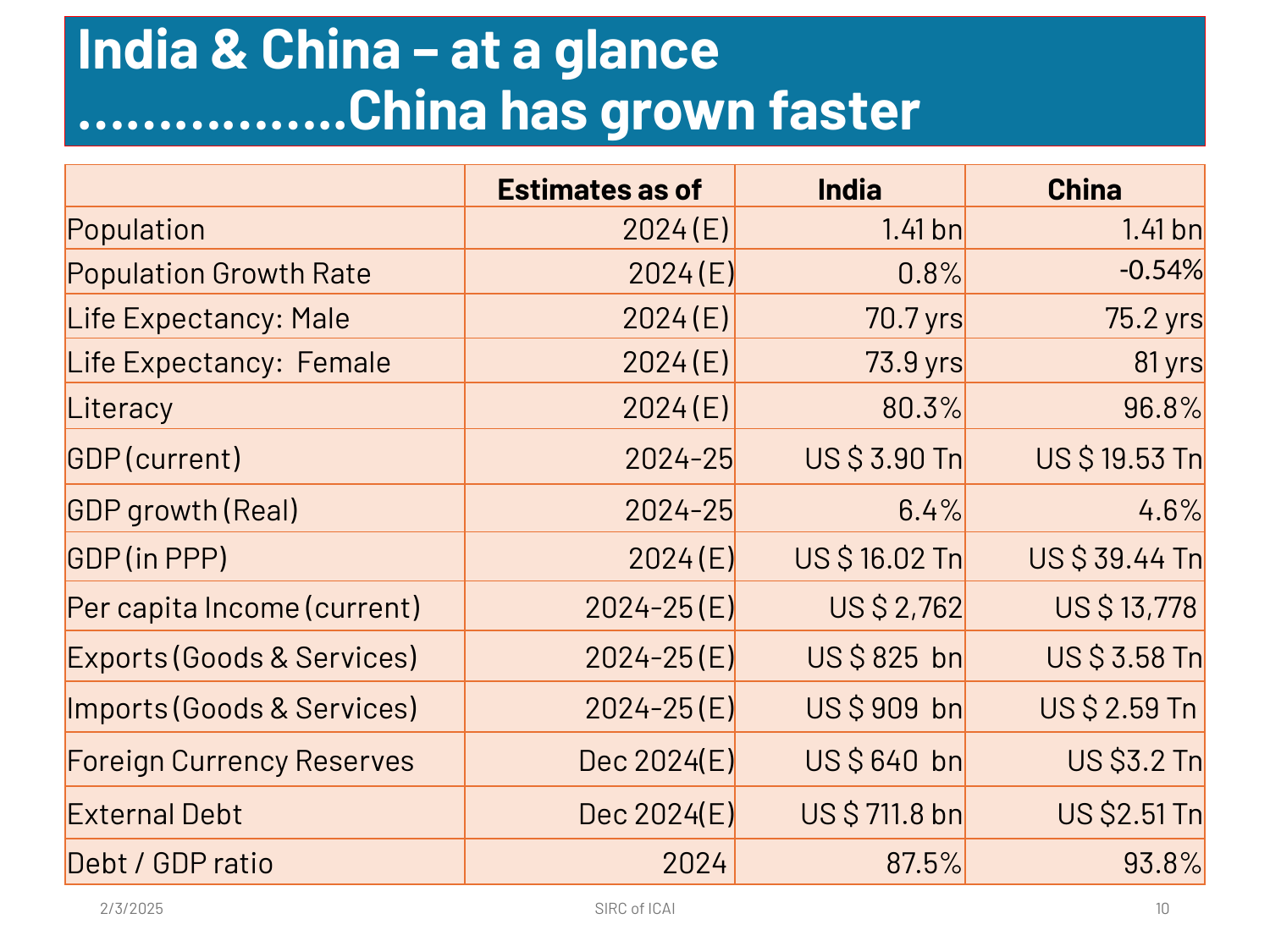

# India & China – at a glance ……………..China has grown faster
|  | Estimates as of | India | China |
| --- | --- | --- | --- |
| Population | 2024 (E) | 1.41 bn | 1.41 bn |
| Population Growth Rate | 2024 (E) | 0.8% | -0.54% |
| Life Expectancy: Male | 2024 (E) | 70.7 yrs | 75.2 yrs |
| Life Expectancy: Female | 2024 (E) | 73.9 yrs | 81 yrs |
| Literacy | 2024 (E) | 80.3% | 96.8% |
| GDP (current) | 2024-25 | US $ 3.90 Tn | US $ 19.53 Tn |
| GDP growth (Real) | 2024-25 | 6.4% | 4.6% |
| GDP (in PPP) | 2024 (E) | US $ 16.02 Tn | US $ 39.44 Tn |
| Per capita Income (current) | 2024-25 (E) | US $ 2,762 | US $ 13,778 |
| Exports (Goods & Services) | 2024-25 (E) | US $ 825 bn | US $ 3.58 Tn |
| Imports (Goods & Services) | 2024-25 (E) | US $ 909 bn | US $ 2.59 Tn |
| Foreign Currency Reserves | Dec 2024(E) | US $ 640 bn | US $3.2 Tn |
| External Debt | Dec 2024(E) | US $ 711.8 bn | US $2.51 Tn |
| Debt / GDP ratio | 2024 | 87.5% | 93.8% |
2/3/2025
SIRC of ICAI
10